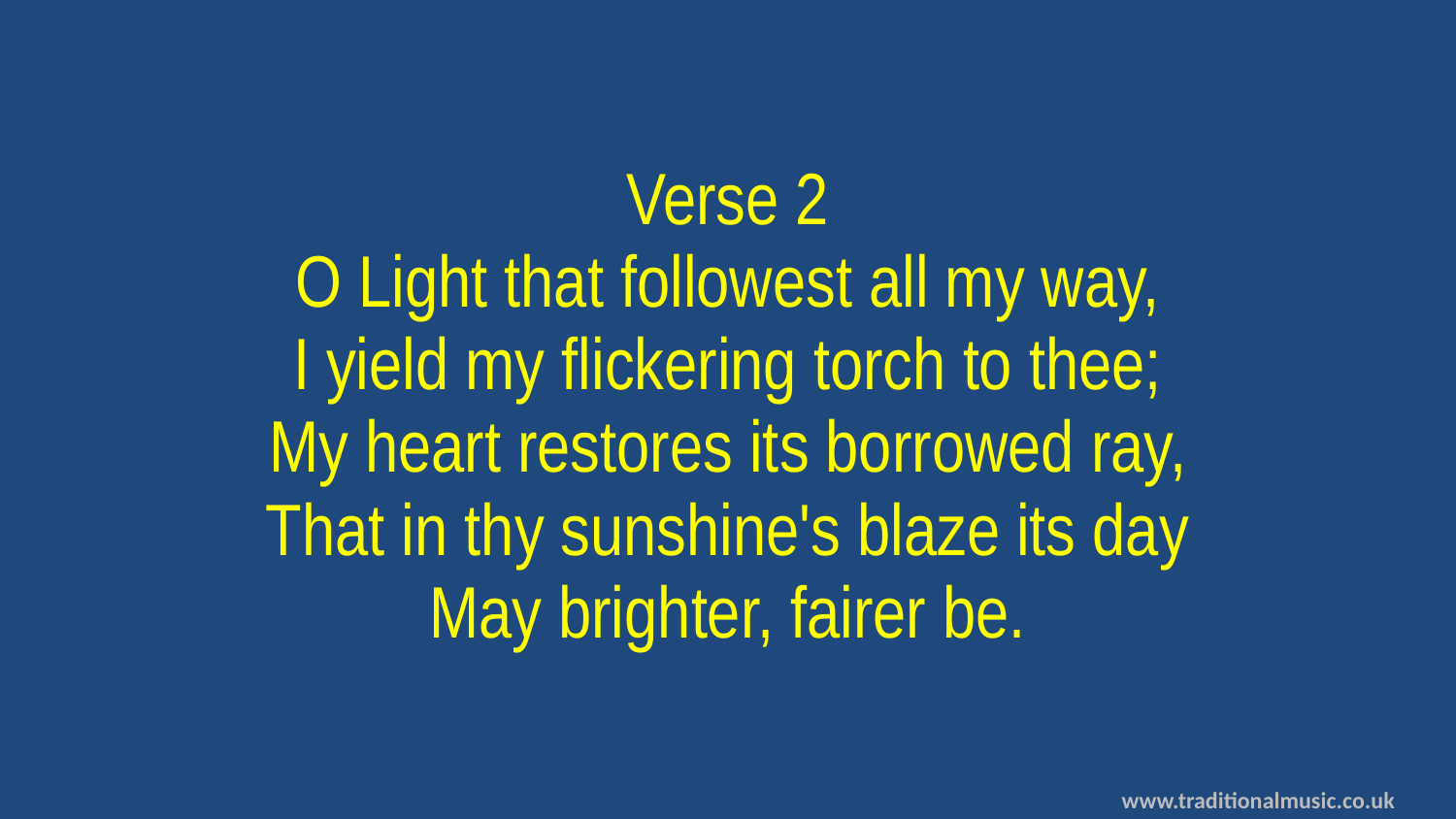

Verse 2
O Light that followest all my way,
I yield my flickering torch to thee;
My heart restores its borrowed ray,
That in thy sunshine's blaze its day
May brighter, fairer be.